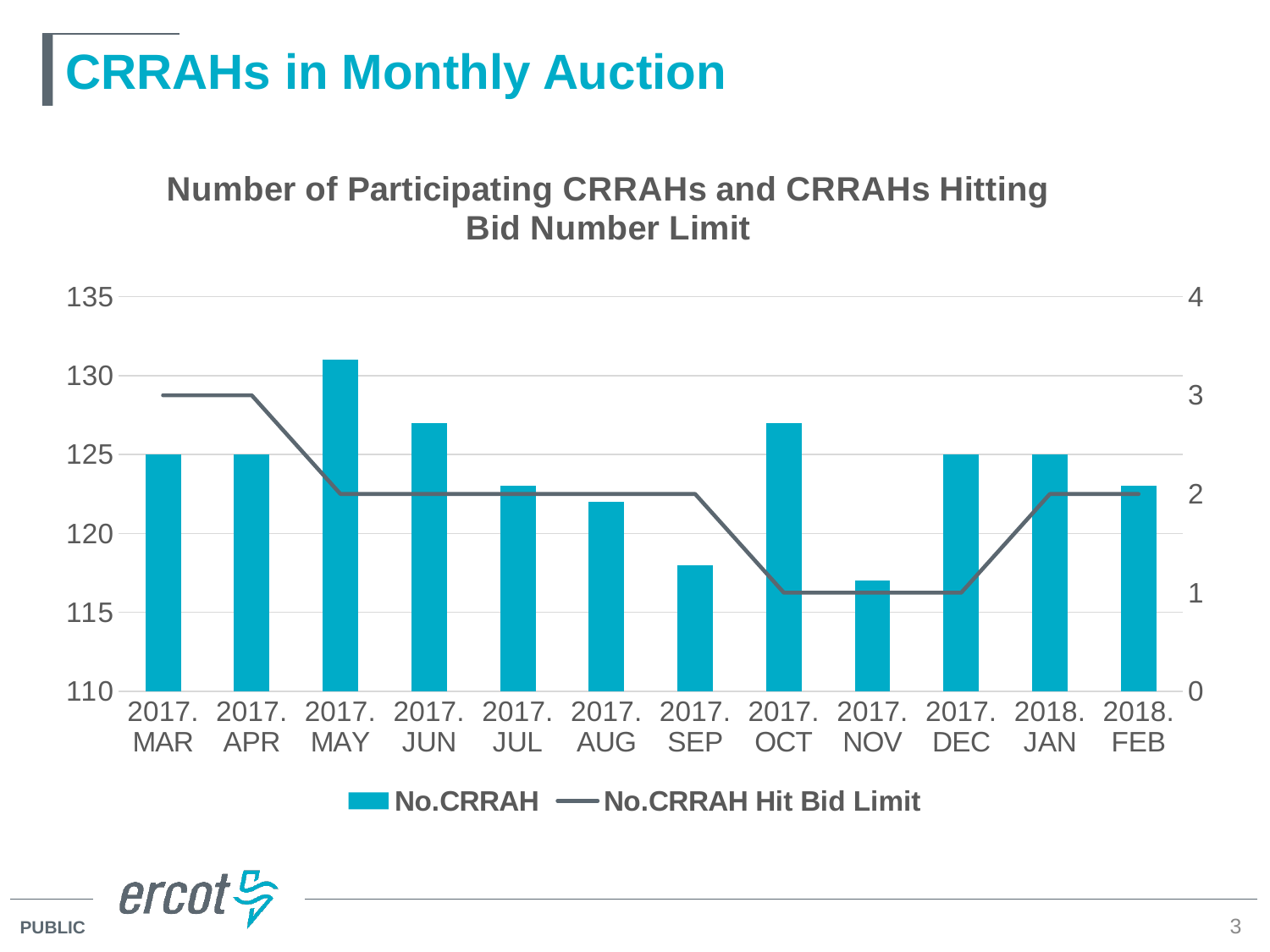

# CRRAHs in Monthly Auction

### Chart: Number of Participating CRRAHs and CRRAHs Hitting Bid Number Limit

| Category | No.CRRAH | No.CRRAH Hit Bid Limit |
|---|---|---|
| 2017.MAR | 125.0 | 3.0 |
| 2017.APR | 125.0 | 3.0 |
| 2017.MAY | 131.0 | 2.0 |
| 2017.JUN | 127.0 | 2.0 |
| 2017.JUL | 123.0 | 2.0 |
| 2017.AUG | 122.0 | 2.0 |
| 2017.SEP | 118.0 | 2.0 |
| 2017.OCT | 127.0 | 1.0 |
| 2017.NOV | 117.0 | 1.0 |
| 2017.DEC | 125.0 | 1.0 |
| 2018.JAN | 125.0 | 2.0 |
| 2018.FEB | 123.0 | 2.0 |
3